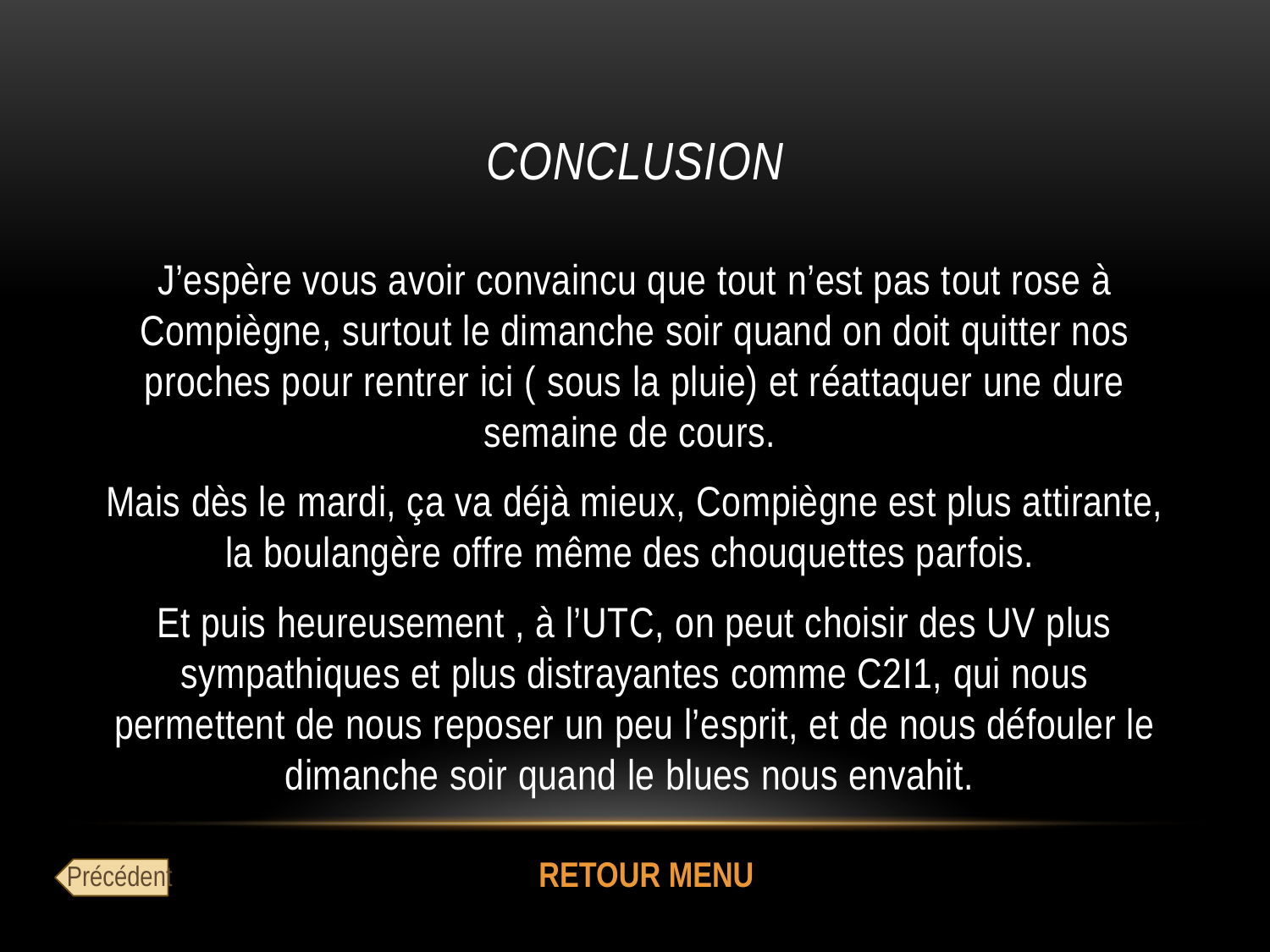

# Conclusion
J’espère vous avoir convaincu que tout n’est pas tout rose à Compiègne, surtout le dimanche soir quand on doit quitter nos proches pour rentrer ici ( sous la pluie) et réattaquer une dure semaine de cours.
Mais dès le mardi, ça va déjà mieux, Compiègne est plus attirante, la boulangère offre même des chouquettes parfois.
Et puis heureusement , à l’UTC, on peut choisir des UV plus sympathiques et plus distrayantes comme C2I1, qui nous permettent de nous reposer un peu l’esprit, et de nous défouler le dimanche soir quand le blues nous envahit.
Retour Menu
Précédent